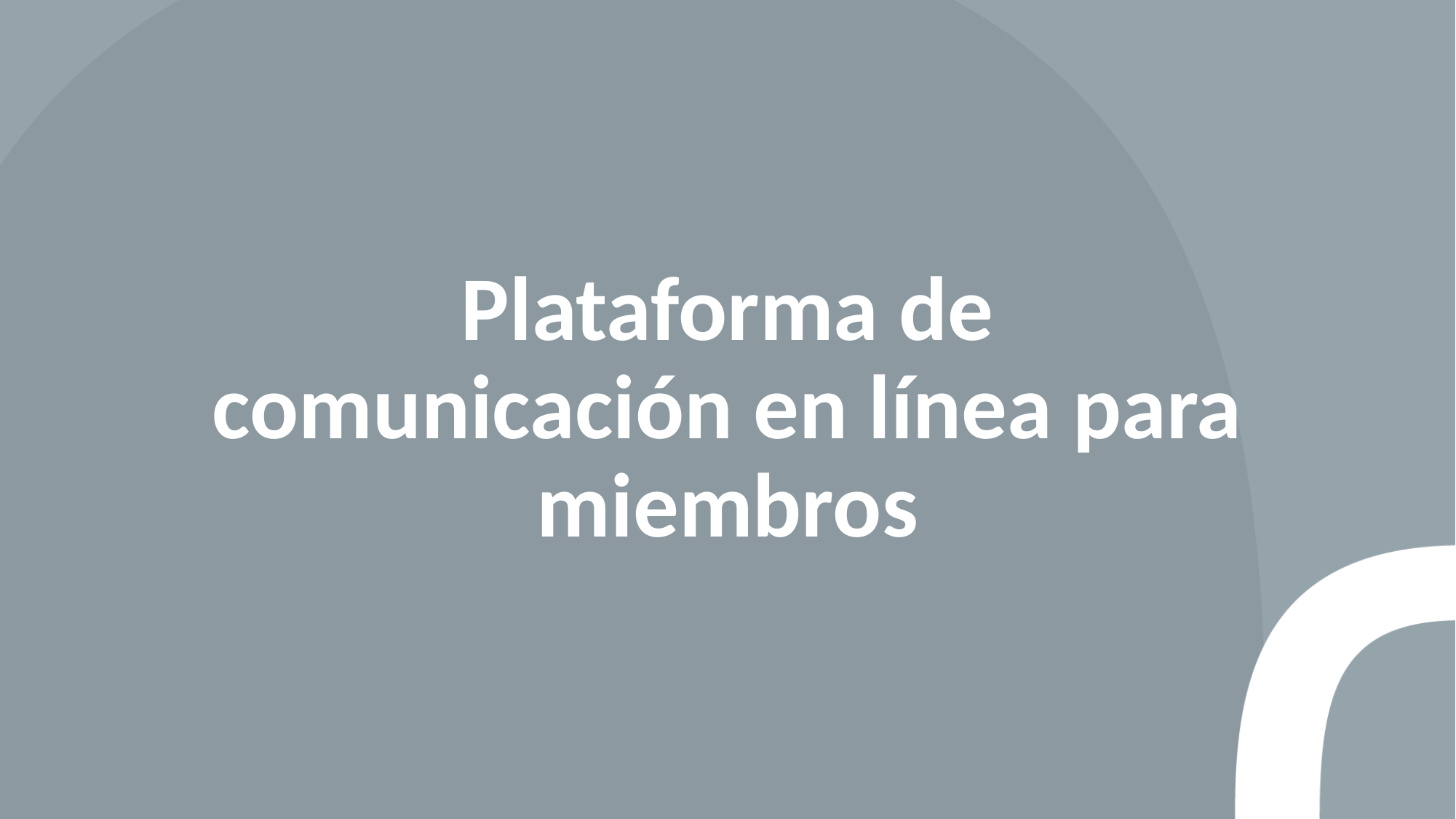

# Plataforma de comunicación en línea para miembros